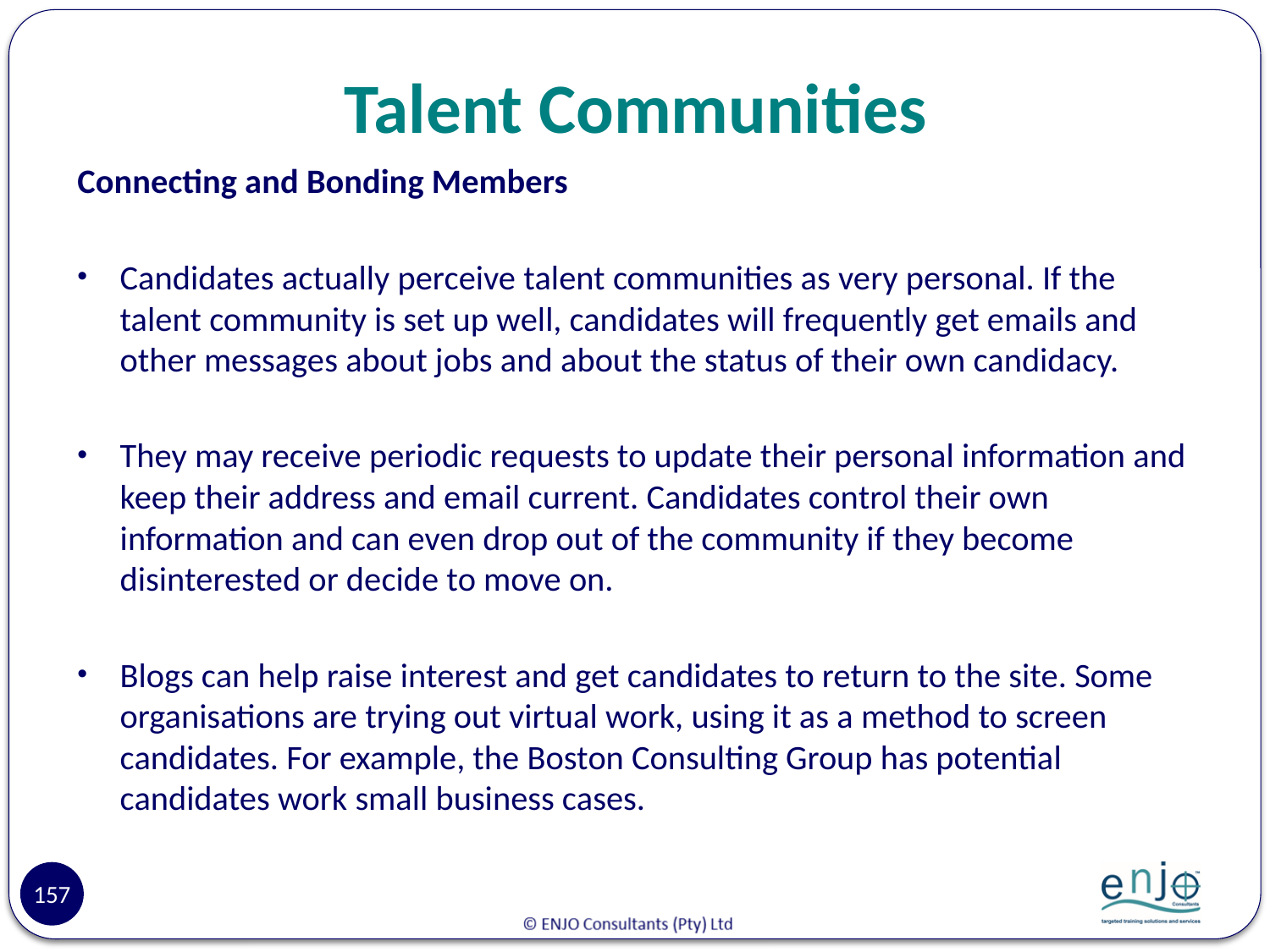

# Talent Communities
Connecting and Bonding Members

Candidates actually perceive talent communities as very personal. If the talent community is set up well, candidates will frequently get emails and other messages about jobs and about the status of their own candidacy.

They may receive periodic requests to update their personal information and keep their address and email current. Candidates control their own information and can even drop out of the community if they become disinterested or decide to move on.

Blogs can help raise interest and get candidates to return to the site. Some organisations are trying out virtual work, using it as a method to screen candidates. For example, the Boston Consulting Group has potential candidates work small business cases.

157